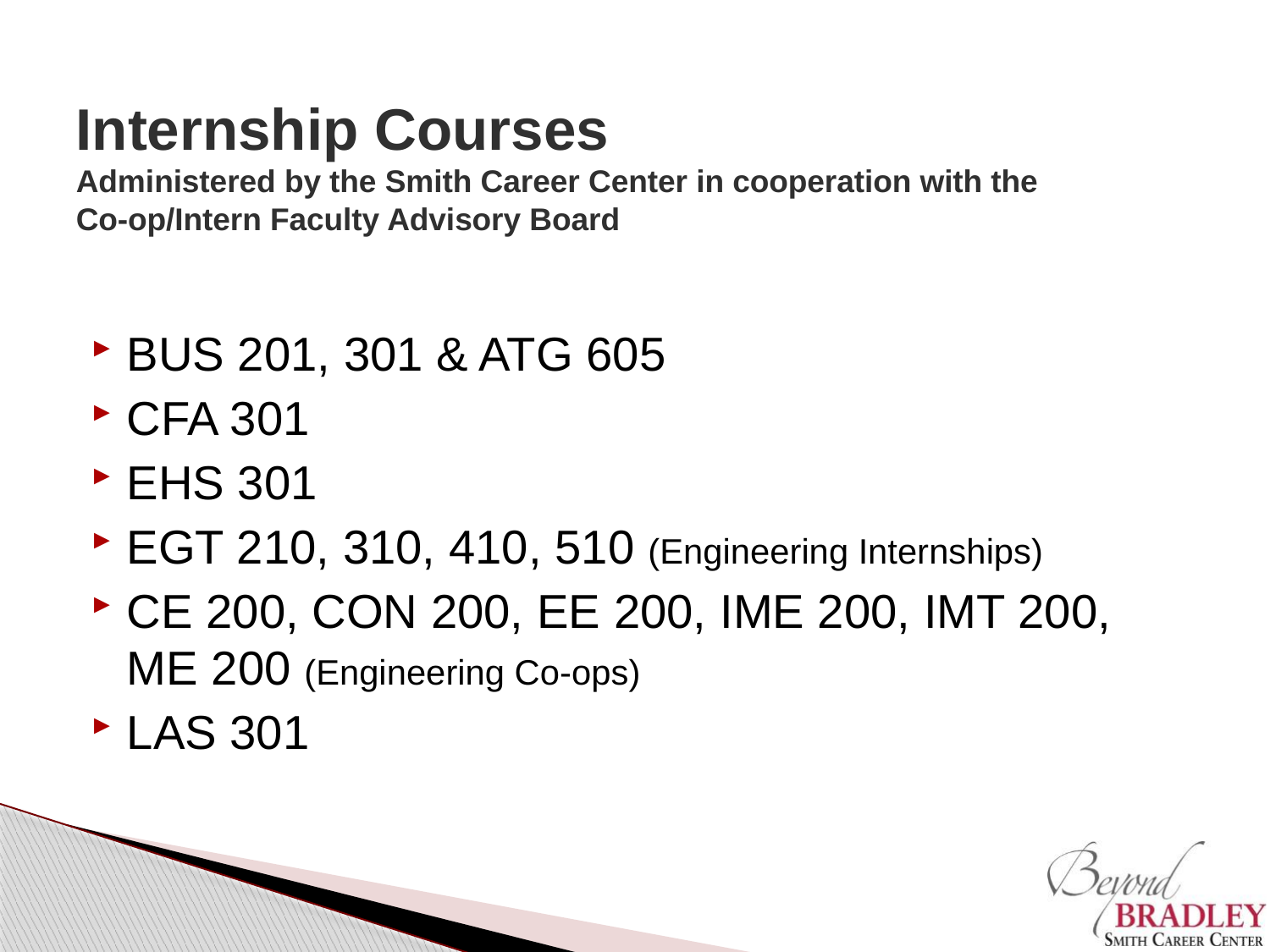

# Internship Courses Administered by the Smith Career Center in cooperation with the Co-op/Intern Faculty Advisory Board
BUS 201, 301 & ATG 605
CFA 301
EHS 301
EGT 210, 310, 410, 510 (Engineering Internships)
CE 200, CON 200, EE 200, IME 200, IMT 200, ME 200 (Engineering Co-ops)
LAS 301